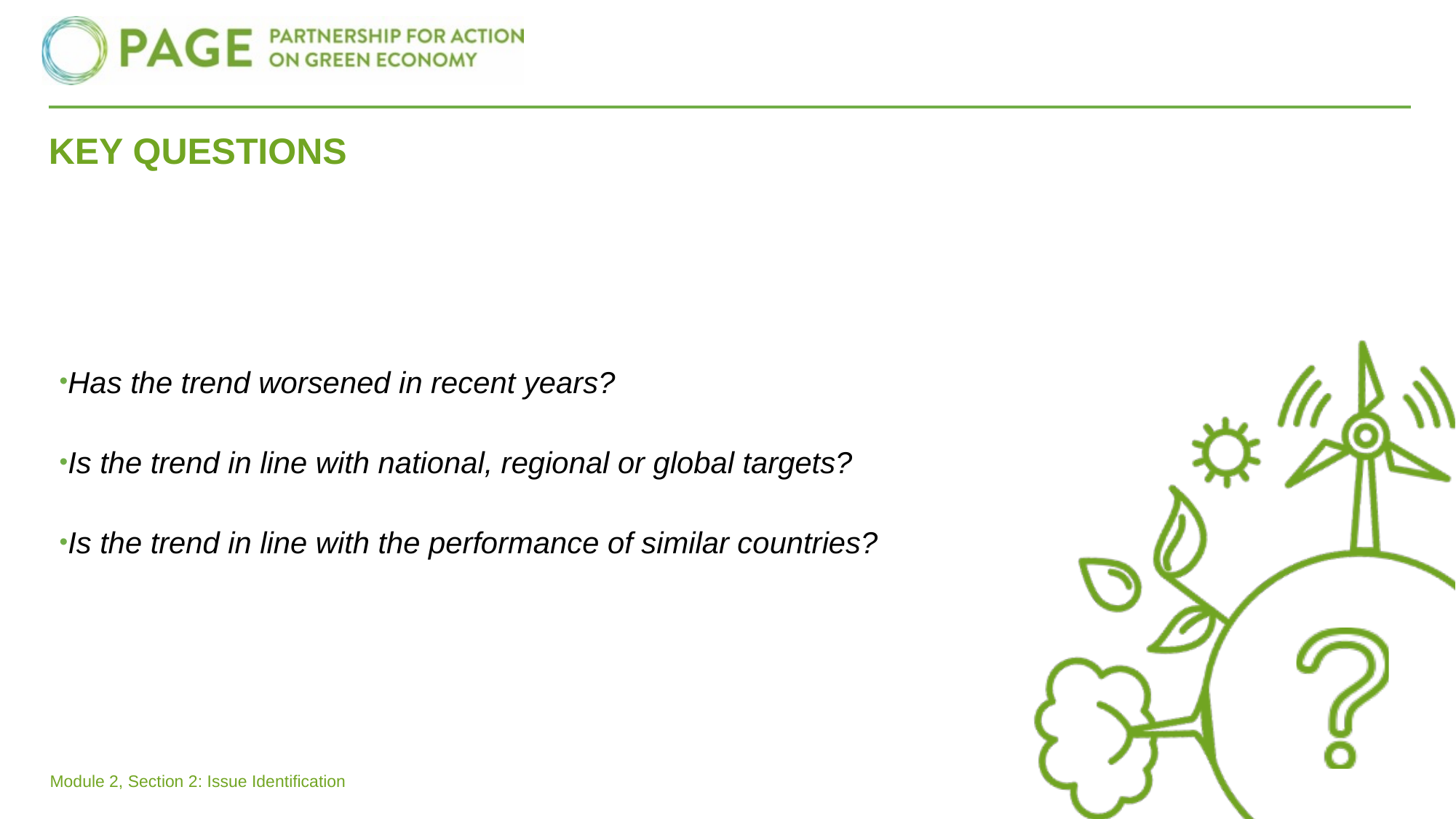

# KEY QUESTIONS
Has the trend worsened in recent years?

Is the trend in line with national, regional or global targets?

Is the trend in line with the performance of similar countries?
Module 2, Section 2: Issue Identification